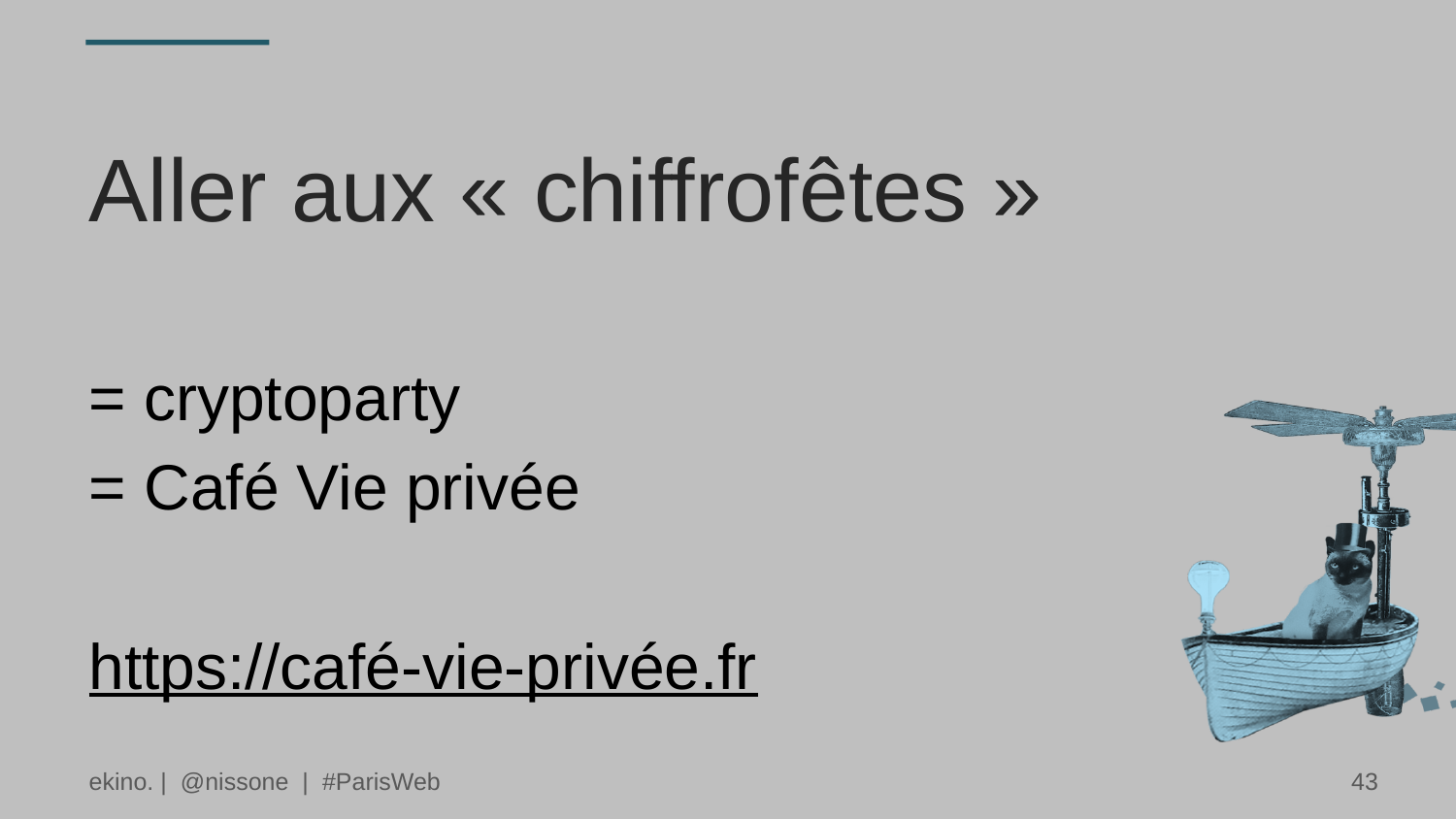

# Aller aux « chiffrofêtes »
= cryptoparty
= Café Vie privée

https://café-vie-privée.fr

ekino. |  @nissone  |  #ParisWeb
43